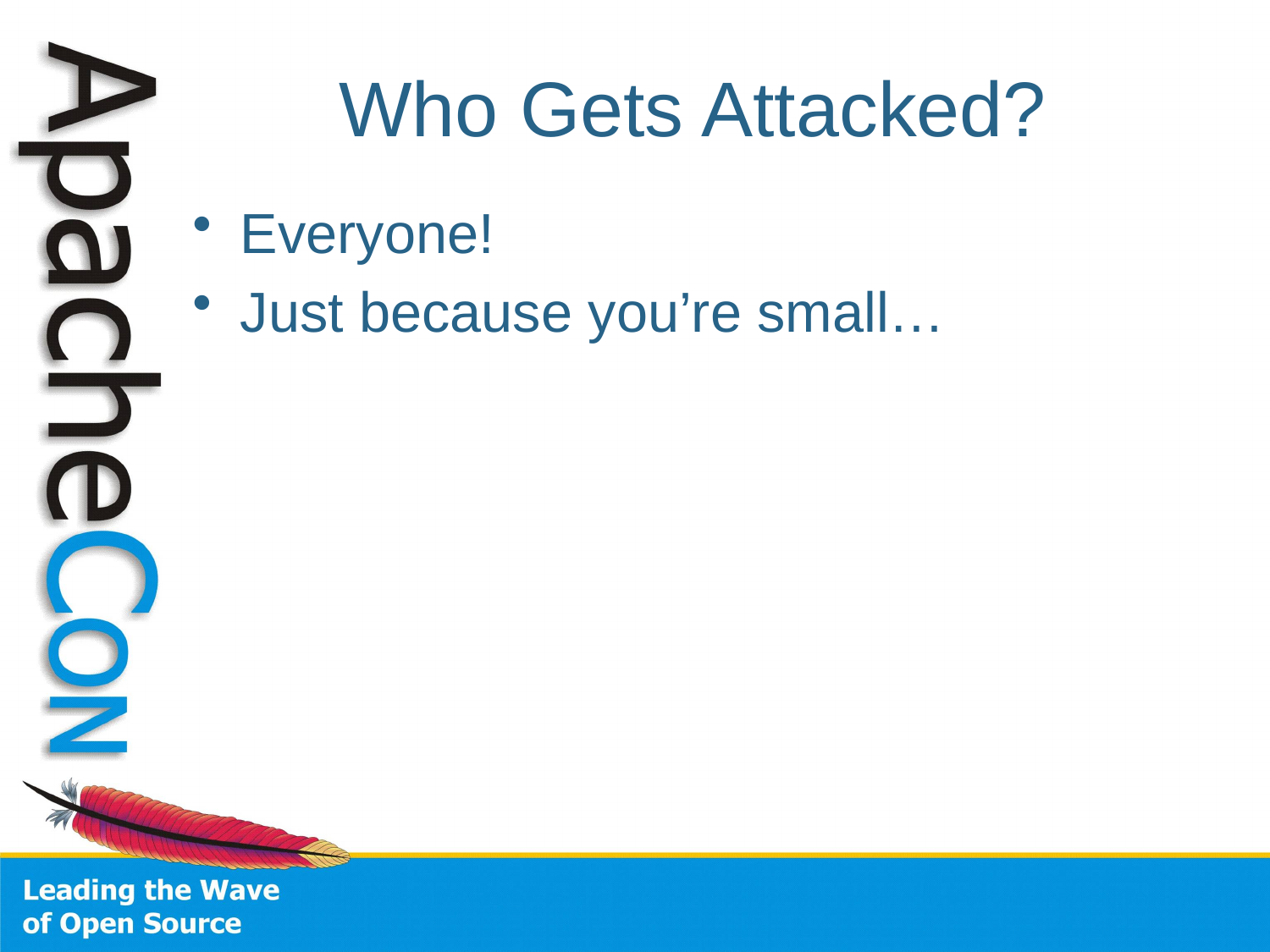

# Who Gets Attacked?
Everyone!
Just because you’re small…